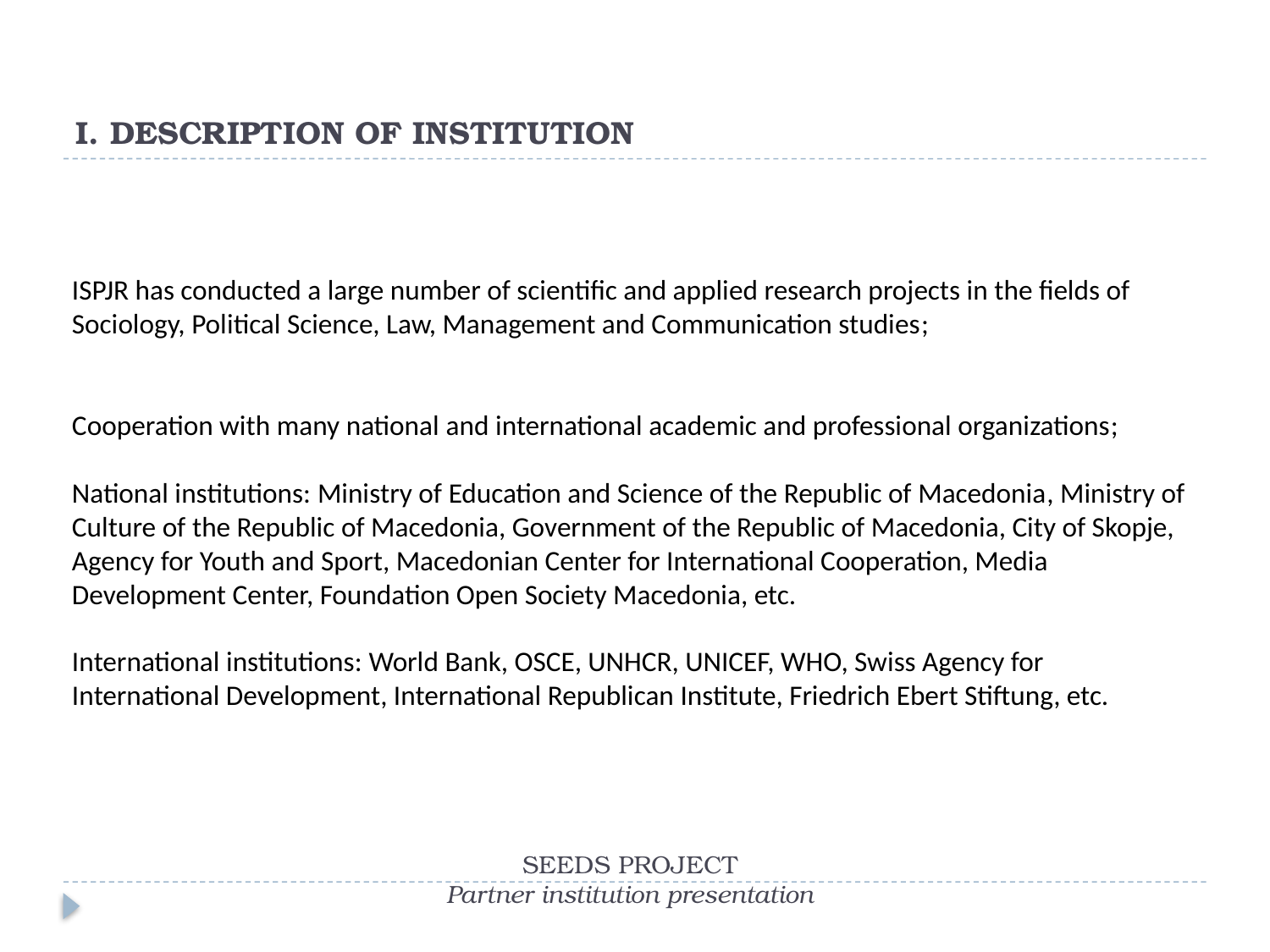

# I. DESCRIPTION OF INSTITUTION

ISPJR has conducted a large number of scientific and applied research projects in the fields of Sociology, Political Science, Law, Management and Communication studies;

Cooperation with many national and international academic and professional organizations;

National institutions: Ministry of Education and Science of the Republic of Macedonia, Ministry of Culture of the Republic of Macedonia, Government of the Republic of Macedonia, City of Skopje, Agency for Youth and Sport, Macedonian Center for International Cooperation, Media Development Center, Foundation Open Society Macedonia, etc.

International institutions: World Bank, OSCE, UNHCR, UNICEF, WHO, Swiss Agency for International Development, International Republican Institute, Friedrich Ebert Stiftung, etc.

SEEDS PROJECT
Partner institution presentation